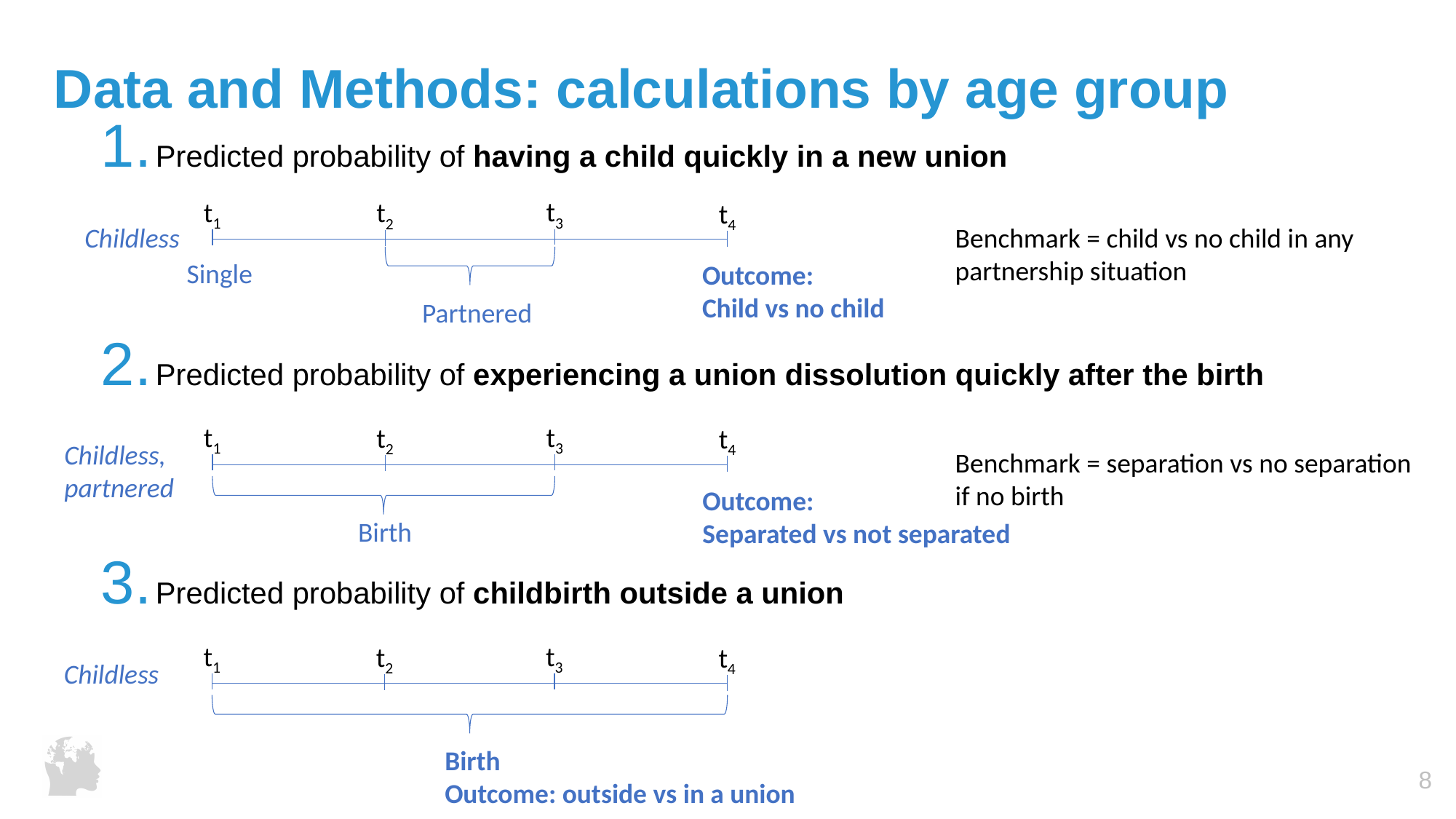

# Data and Methods: calculations by age group

Predicted probability of having a child quickly in a new union

Predicted probability of experiencing a union dissolution quickly after the birth

Predicted probability of childbirth outside a union

t3
t1
t2
t4
Childless
Benchmark = child vs no child in any
partnership situation
Single
Outcome:
Child vs no child
Partnered

t3
t1
t2
t4
Childless,
partnered
Benchmark = separation vs no separation
if no birth

Outcome:
Separated vs not separated
Birth
t3
t1
t2
t4
Childless
Birth
Outcome: outside vs in a union
| 8 |
| --- |